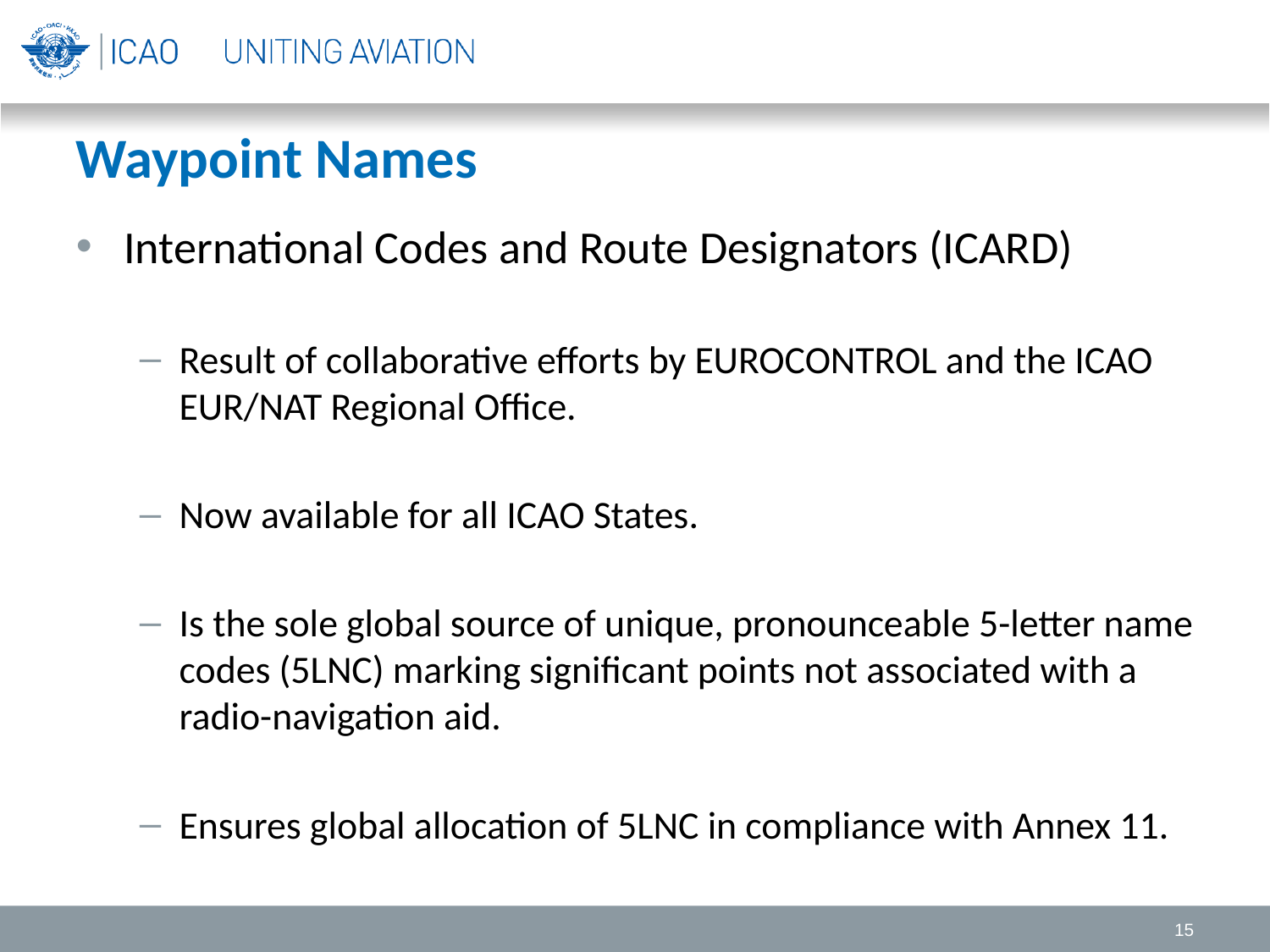

# Waypoint Names
International Codes and Route Designators (ICARD)

Result of collaborative efforts by EUROCONTROL and the ICAO EUR/NAT Regional Office.

Now available for all ICAO States.

Is the sole global source of unique, pronounceable 5-letter name codes (5LNC) marking significant points not associated with a radio-navigation aid.

Ensures global allocation of 5LNC in compliance with Annex 11.
15